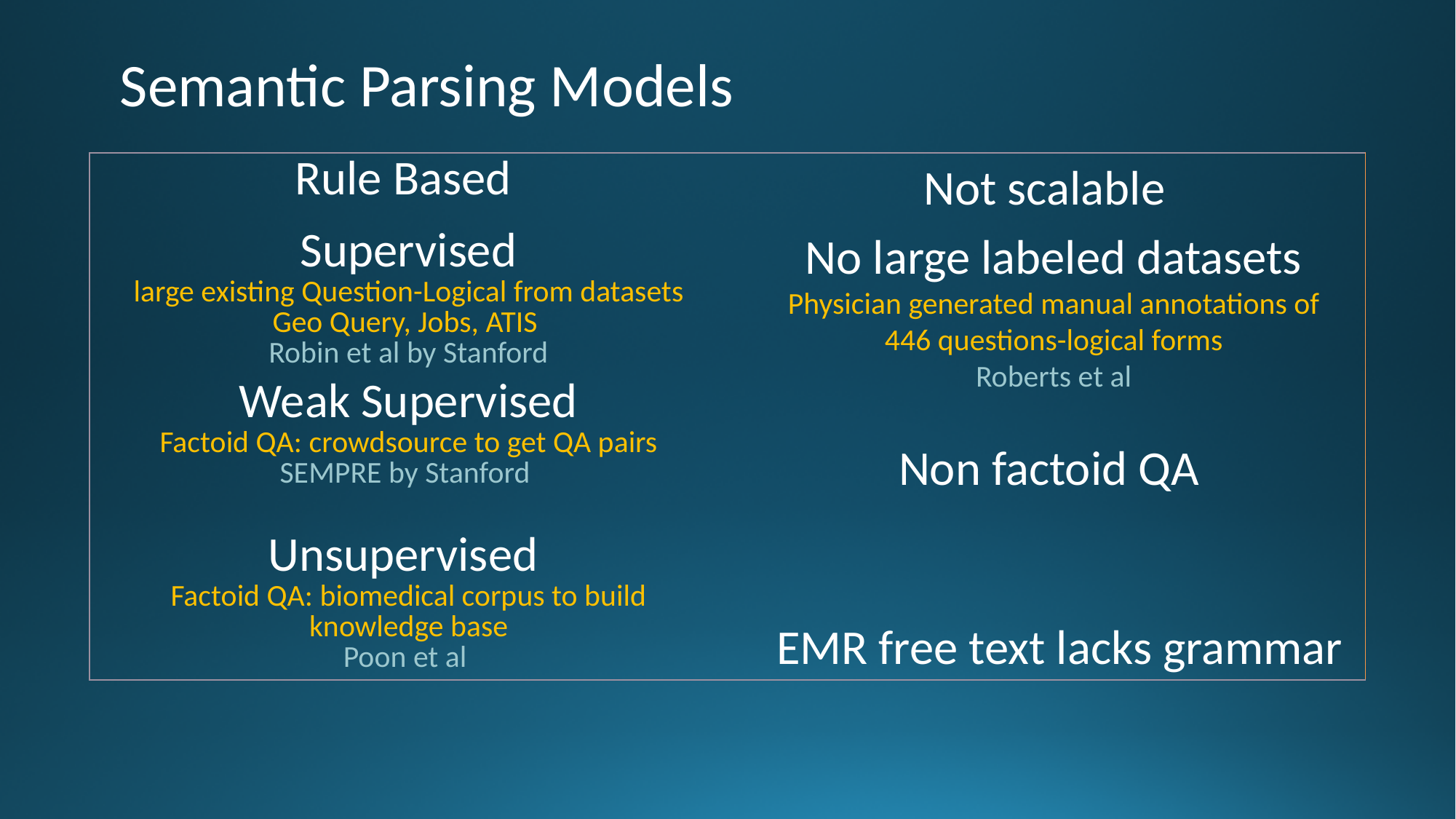

# Semantic Parsing Models
Not scalable

| Rule Based |  |
| --- | --- |
| Supervised large existing Question-Logical from datasets Geo Query, Jobs, ATIS Robin et al by Stanford |  |
| Weak Supervised Factoid QA: crowdsource to get QA pairs SEMPRE by Stanford |  |
| Unsupervised Factoid QA: biomedical corpus to build knowledge base Poon et al |  |
No large labeled datasets
Physician generated manual annotations of 446 questions-logical forms
Roberts et al
Non factoid QA

EMR free text lacks grammar